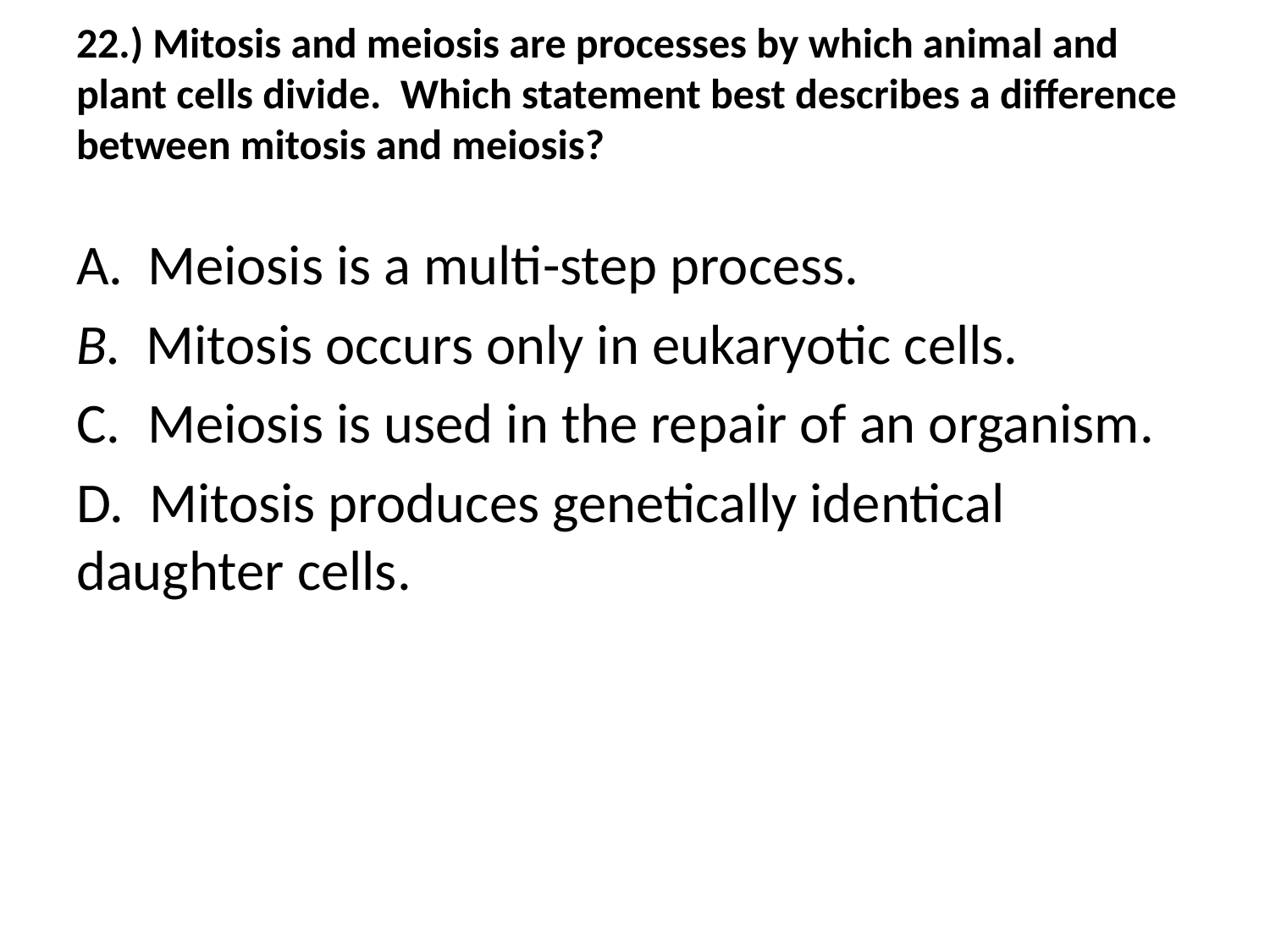

# 22.) Mitosis and meiosis are processes by which animal and plant cells divide.  Which statement best describes a difference between mitosis and meiosis?
Meiosis is a multi-step process.
B.  Mitosis occurs only in eukaryotic cells.
Meiosis is used in the repair of an organism.
D.  Mitosis produces genetically identical 	daughter cells.